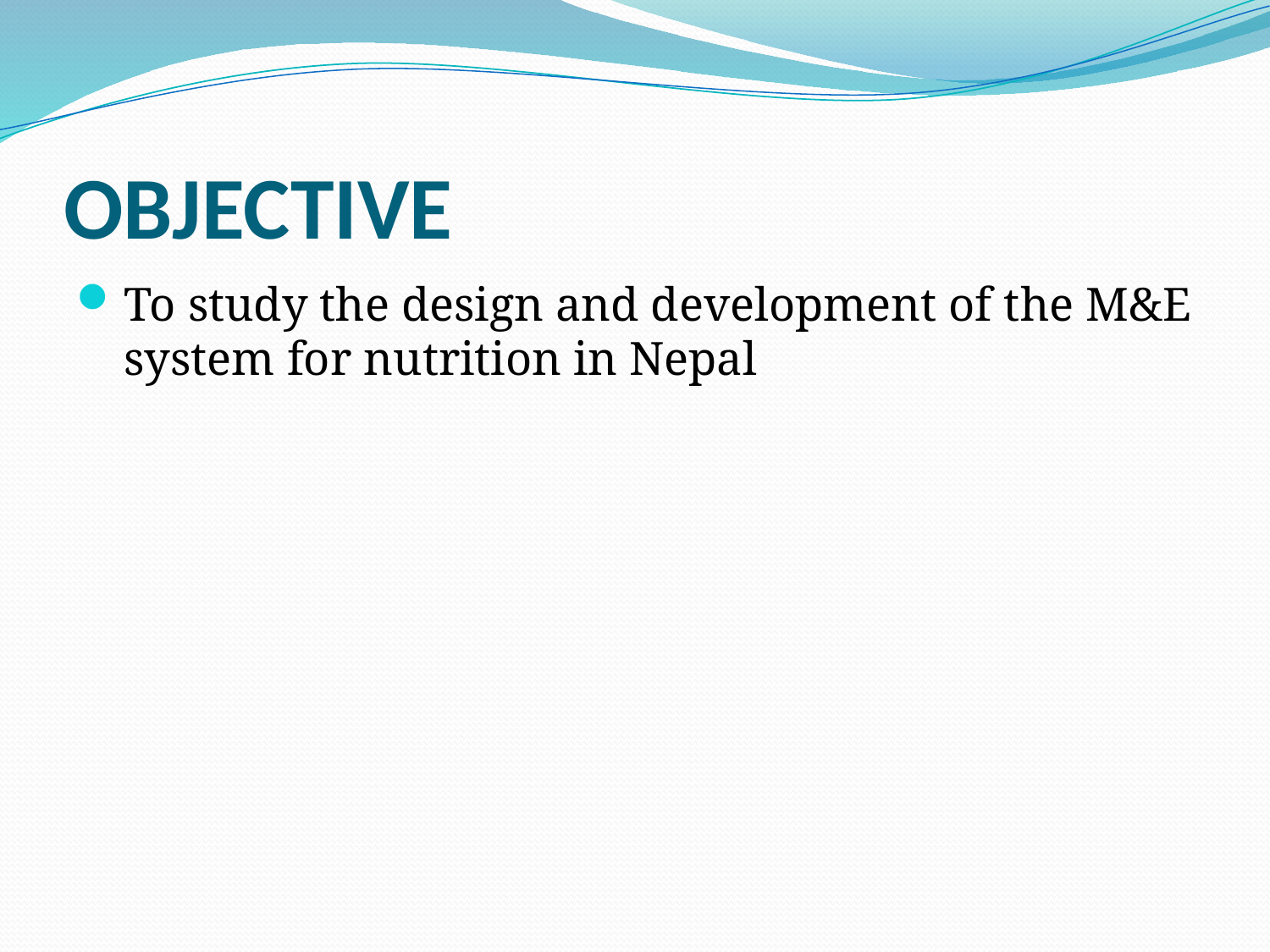

# OBJECTIVE
To study the design and development of the M&E system for nutrition in Nepal